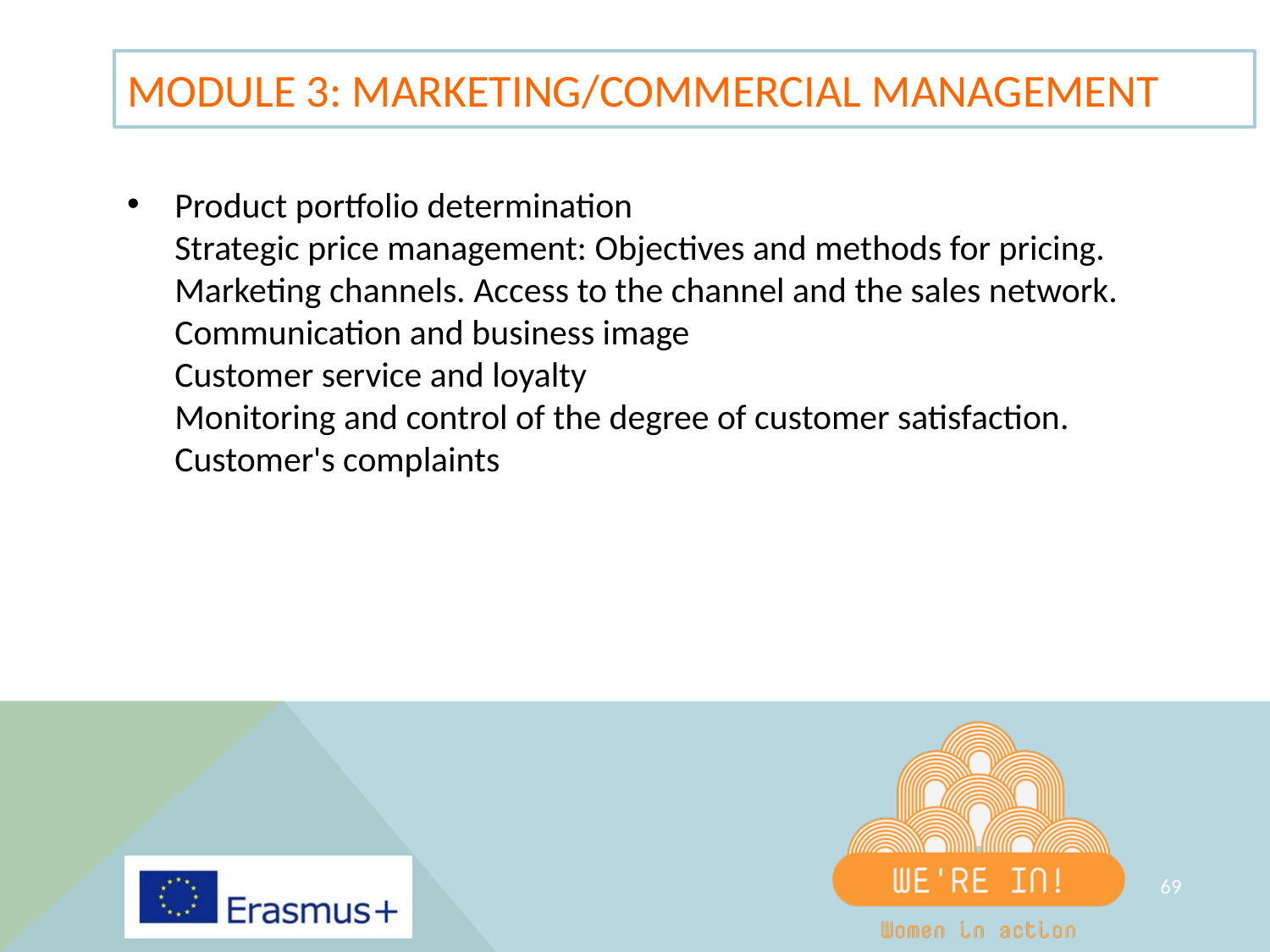

# MODULE 3: MARKETING/COMMERCIAL MANAGEMENT
Product portfolio determination
Strategic price management: Objectives and methods for pricing.
Marketing channels. Access to the channel and the sales network.
Communication and business image
Customer service and loyalty
Monitoring and control of the degree of customer satisfaction.
Customer's complaints
69